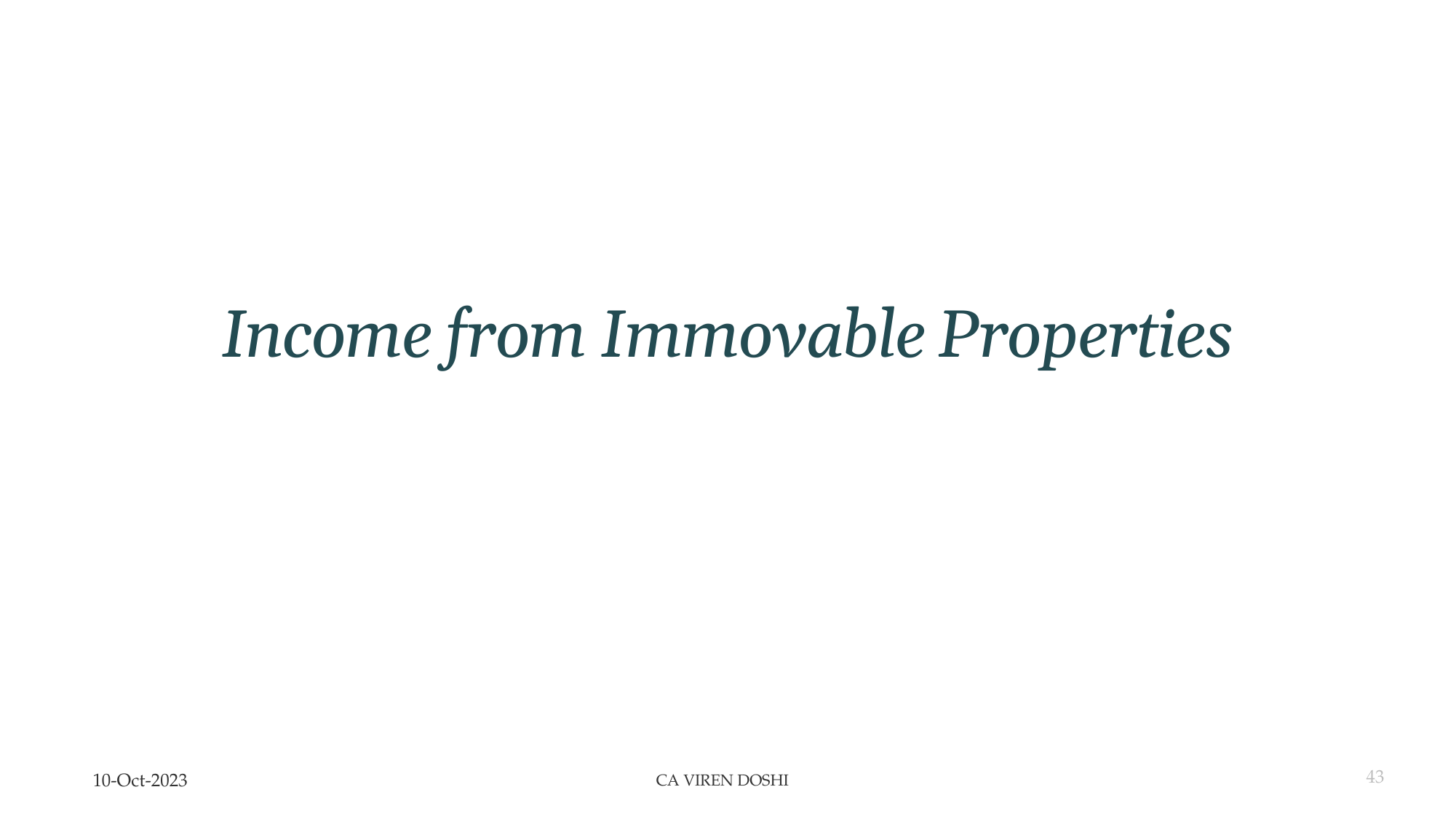

# Income from Immovable Properties
10-Oct-2023
CA Viren Doshi
43